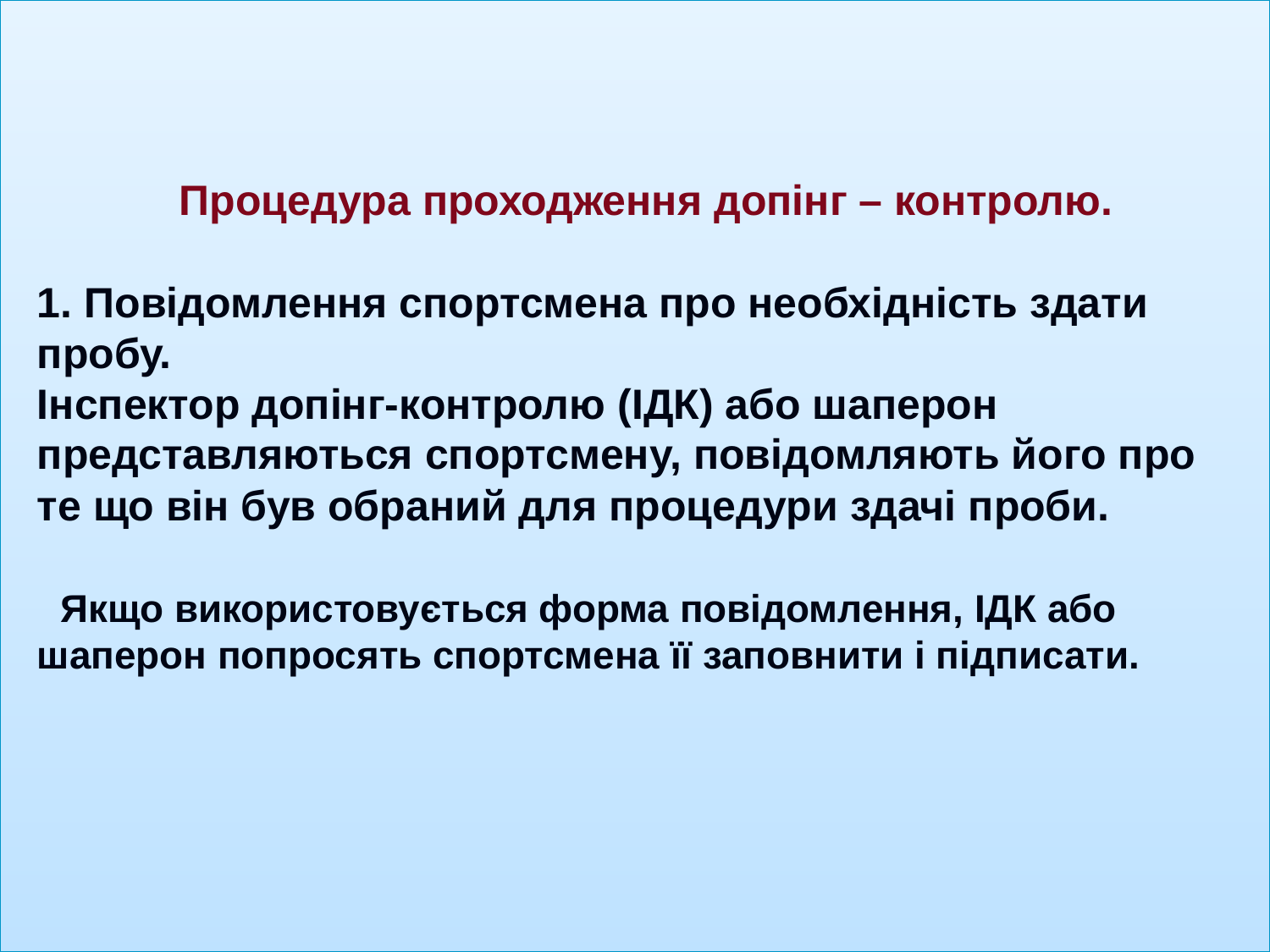

# Процедура проходження допінг – контролю. 1. Повідомлення спортсмена про необхідність здати пробу. Інспектор допінг-контролю (ІДК) або шаперон представляються спортсмену, повідомляють його про  те що він був обраний для процедури здачі проби. Якщо використовується форма повідомлення, ІДК або    шаперон попросять спортсмена її заповнити і підписати.